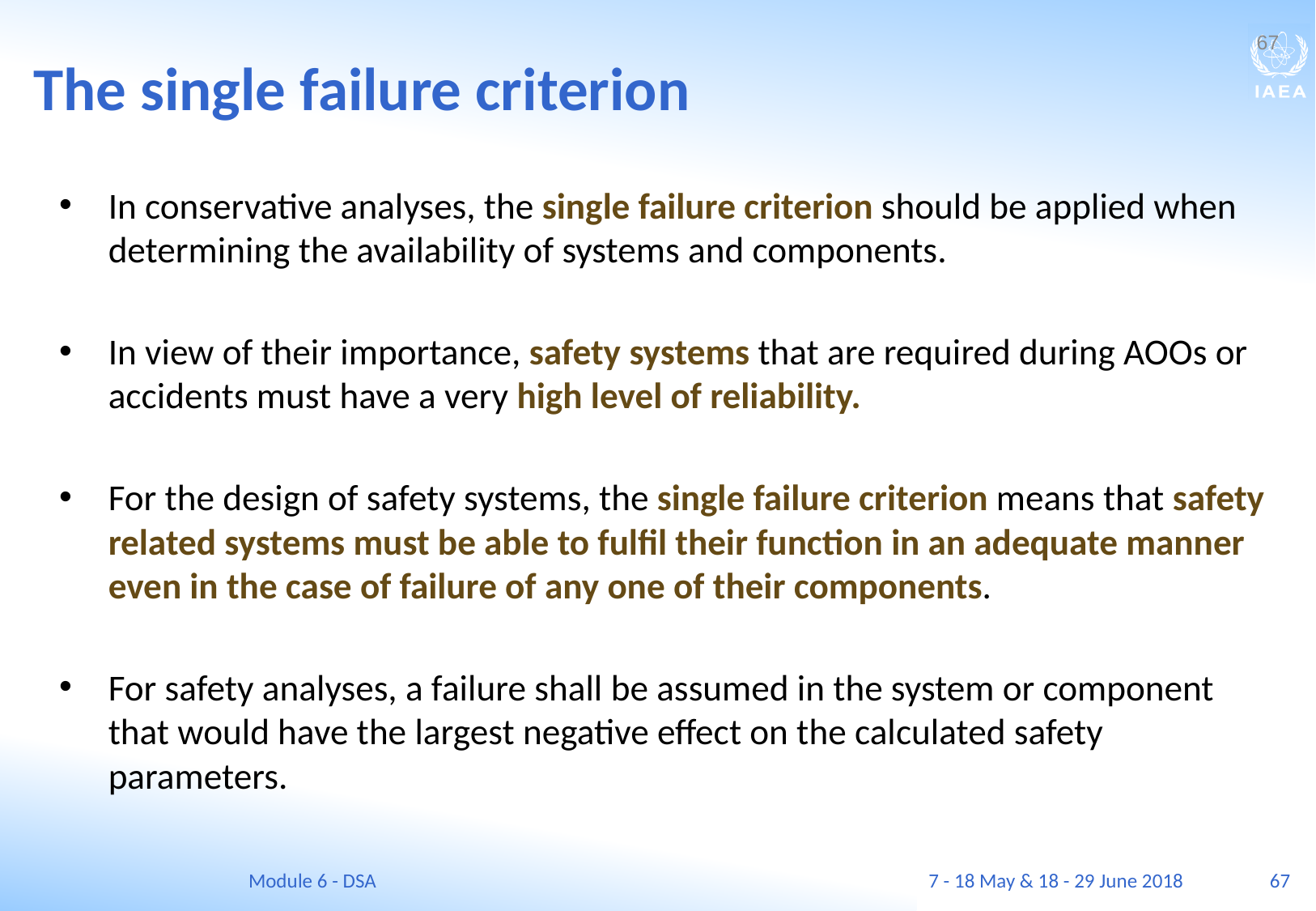

The single failure criterion
67
In conservative analyses, the single failure criterion should be applied when determining the availability of systems and components.

In view of their importance, safety systems that are required during AOOs or accidents must have a very high level of reliability.

For the design of safety systems, the single failure criterion means that safety related systems must be able to fulfil their function in an adequate manner even in the case of failure of any one of their components.

For safety analyses, a failure shall be assumed in the system or component that would have the largest negative effect on the calculated safety parameters.
Module 6 - DSA
7 - 18 May & 18 - 29 June 2018
67